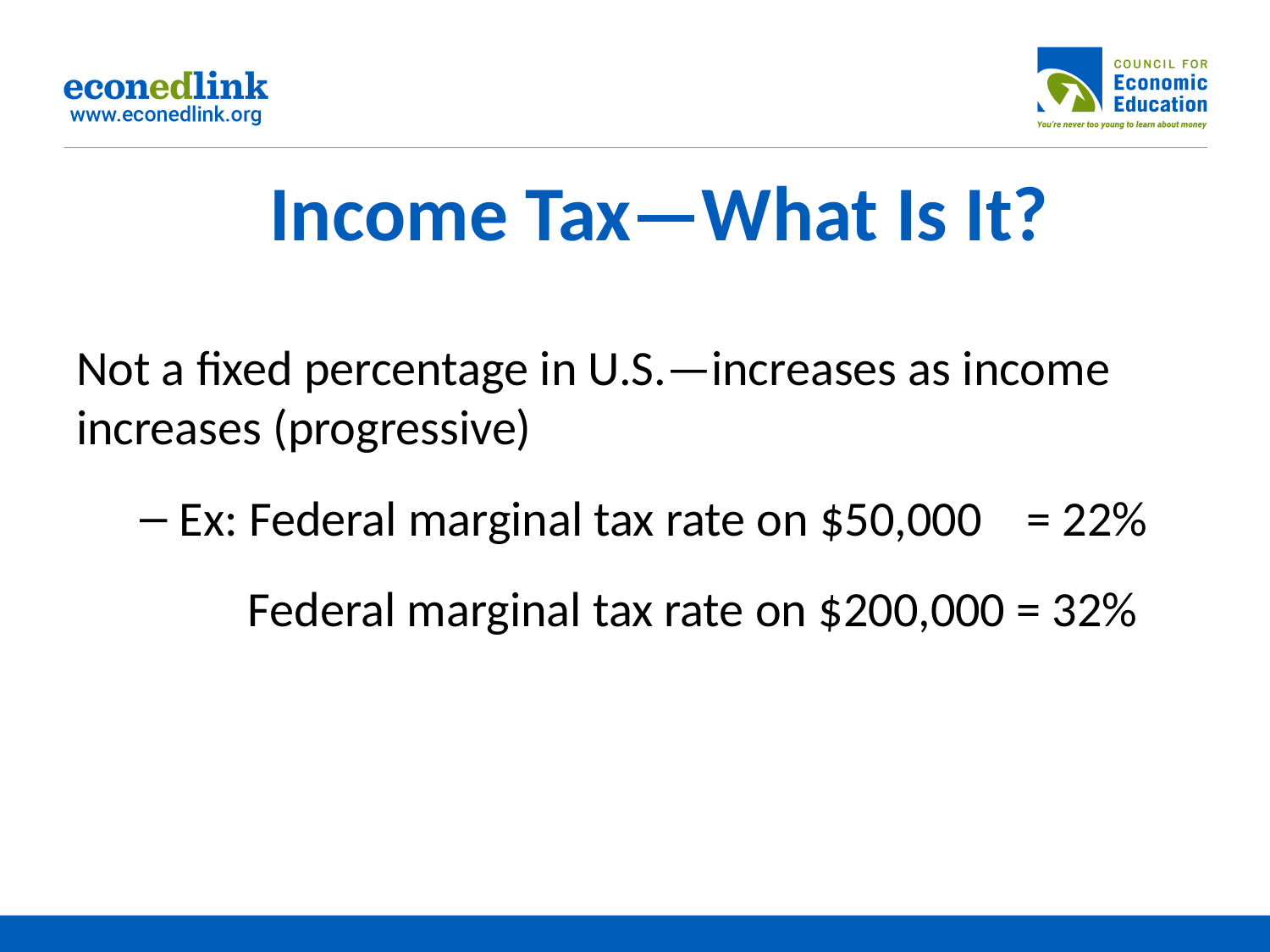

# Income Tax—What Is It?
Not a fixed percentage in U.S.—increases as income increases (progressive)
Ex: Federal marginal tax rate on $50,000    = 22%
    Federal marginal tax rate on $200,000 = 32%